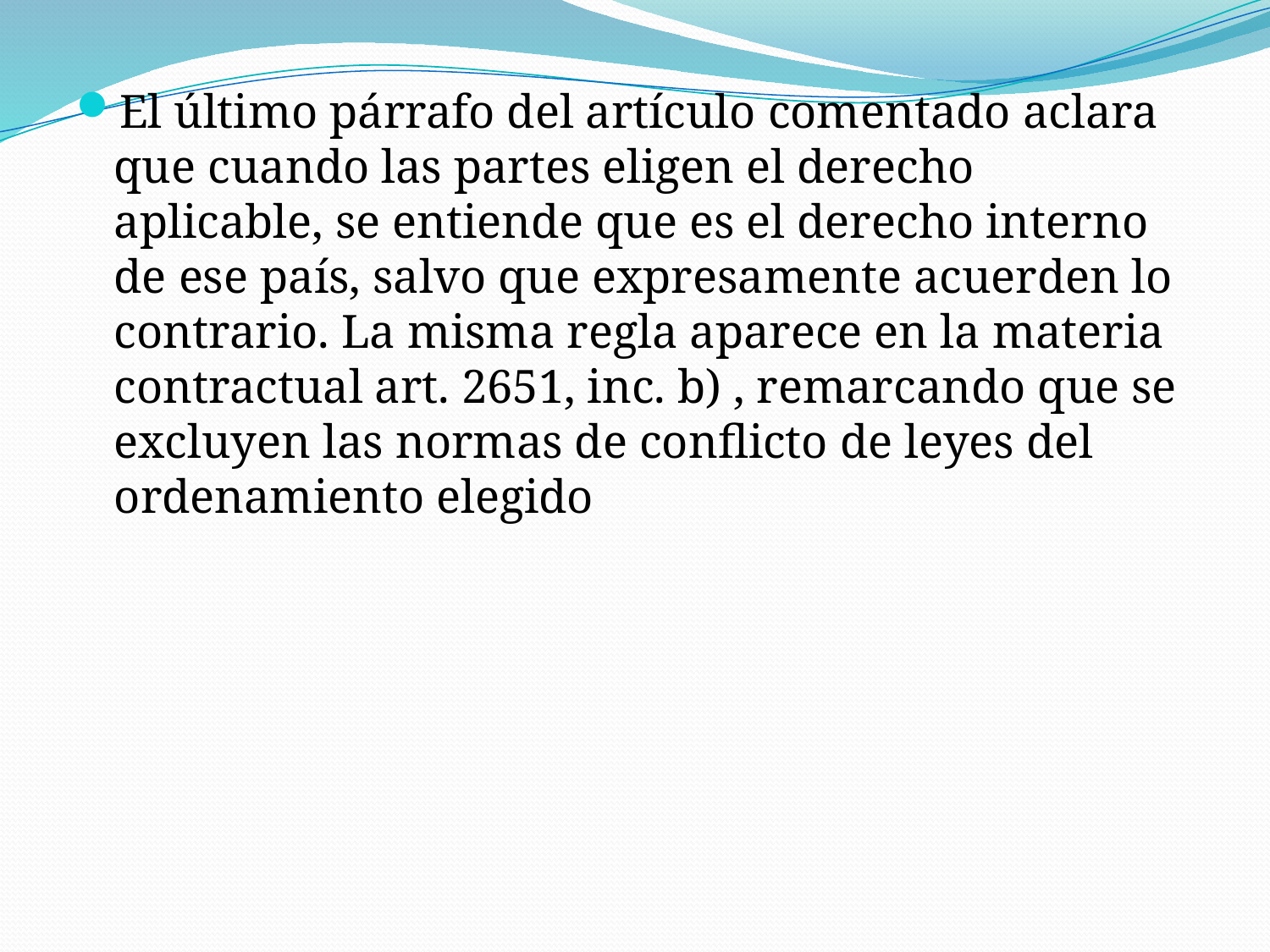

El último párrafo del artículo comentado aclara que cuando las partes eligen el derecho aplicable, se entiende que es el derecho interno de ese país, salvo que expresamente acuerden lo contrario. La misma regla aparece en la materia contractual art. 2651, inc. b) , remarcando que se excluyen las normas de conflicto de leyes del ordenamiento elegido